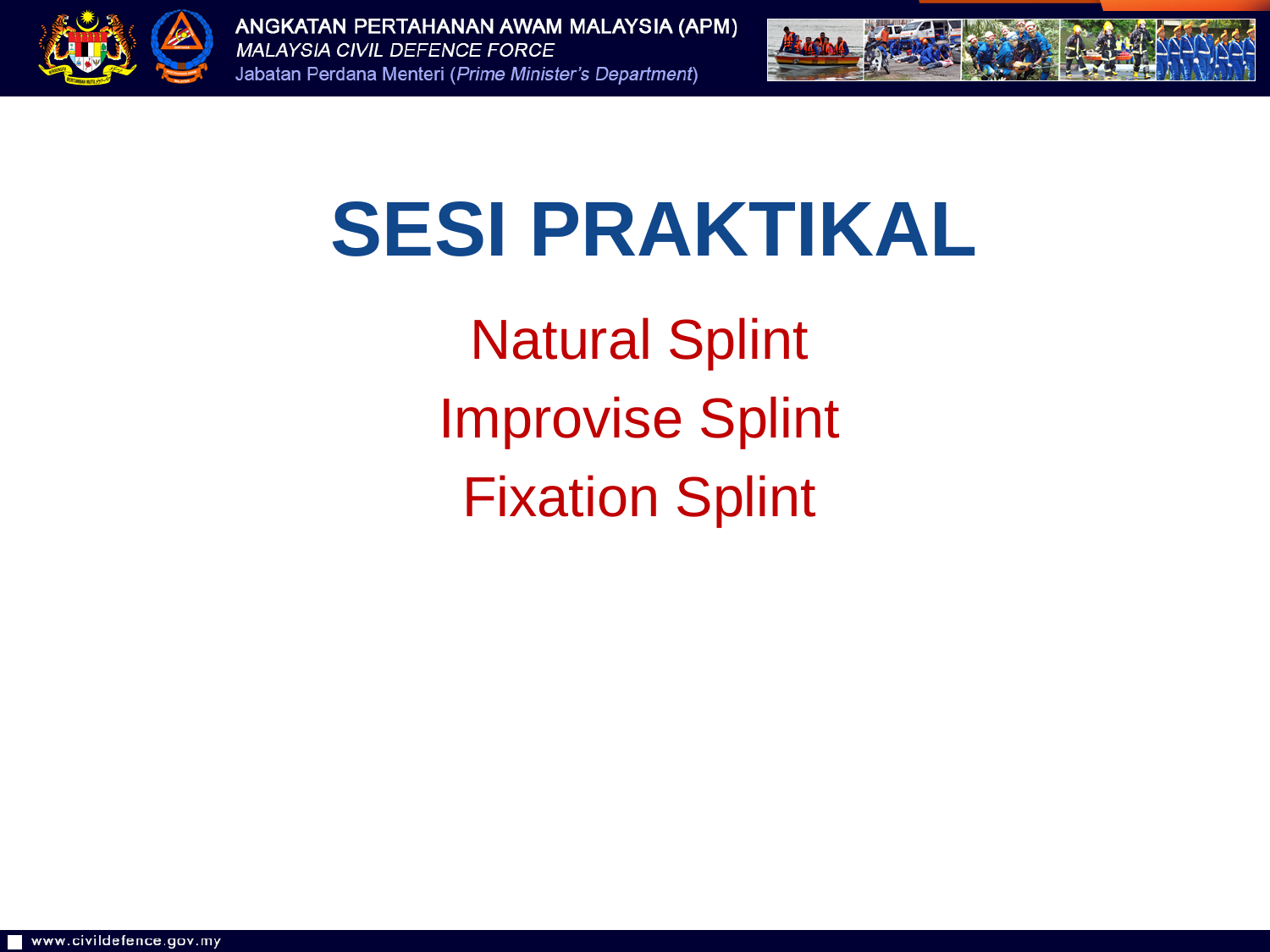

# SESI PRAKTIKAL
Natural Splint
Improvise Splint
Fixation Splint

65